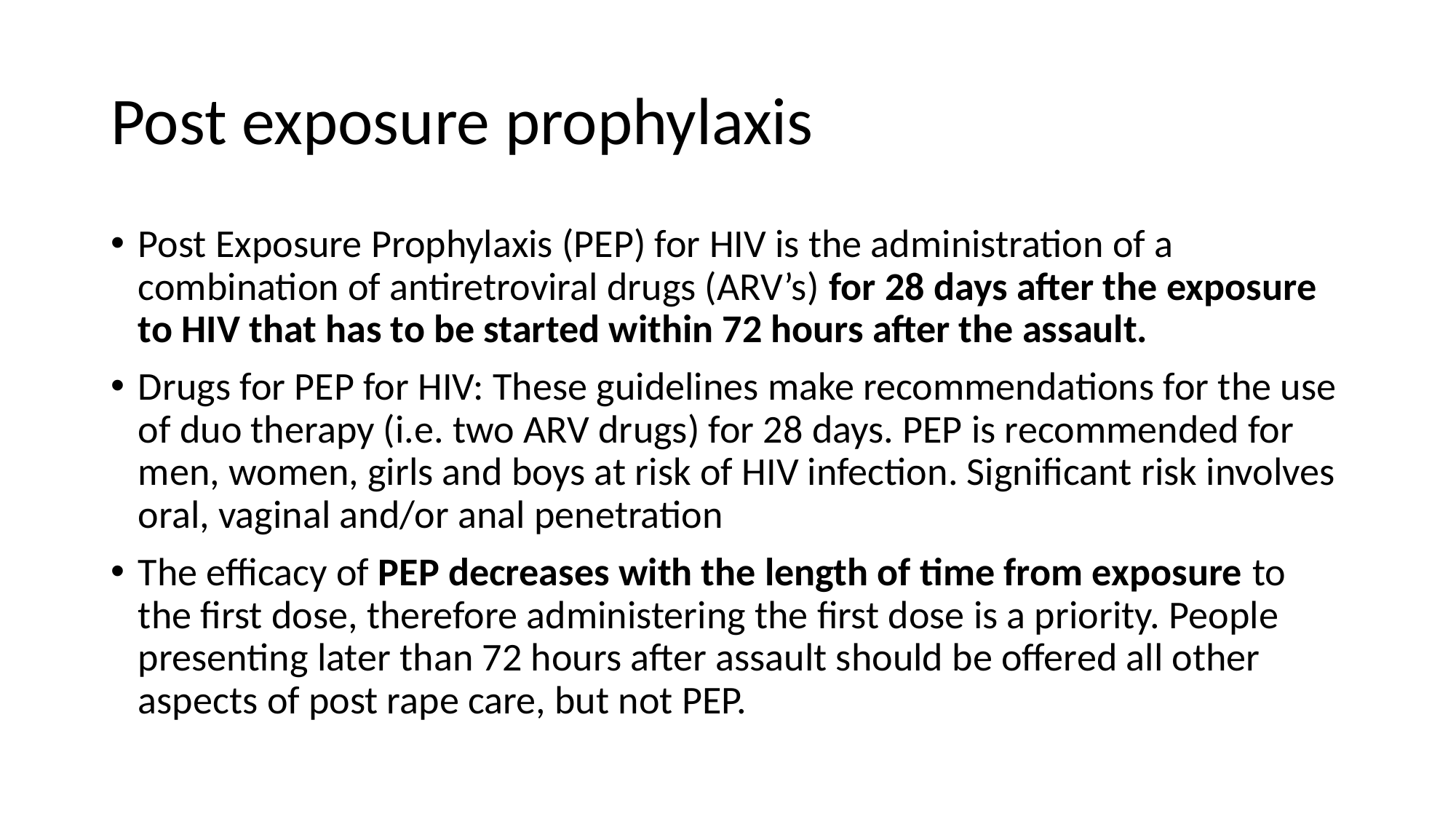

# Post exposure prophylaxis
Post Exposure Prophylaxis (PEP) for HIV is the administration of a combination of antiretroviral drugs (ARV’s) for 28 days after the exposure to HIV that has to be started within 72 hours after the assault.
Drugs for PEP for HIV: These guidelines make recommendations for the use of duo therapy (i.e. two ARV drugs) for 28 days. PEP is recommended for men, women, girls and boys at risk of HIV infection. Significant risk involves oral, vaginal and/or anal penetration
The efficacy of PEP decreases with the length of time from exposure to the first dose, therefore administering the first dose is a priority. People presenting later than 72 hours after assault should be offered all other aspects of post rape care, but not PEP.